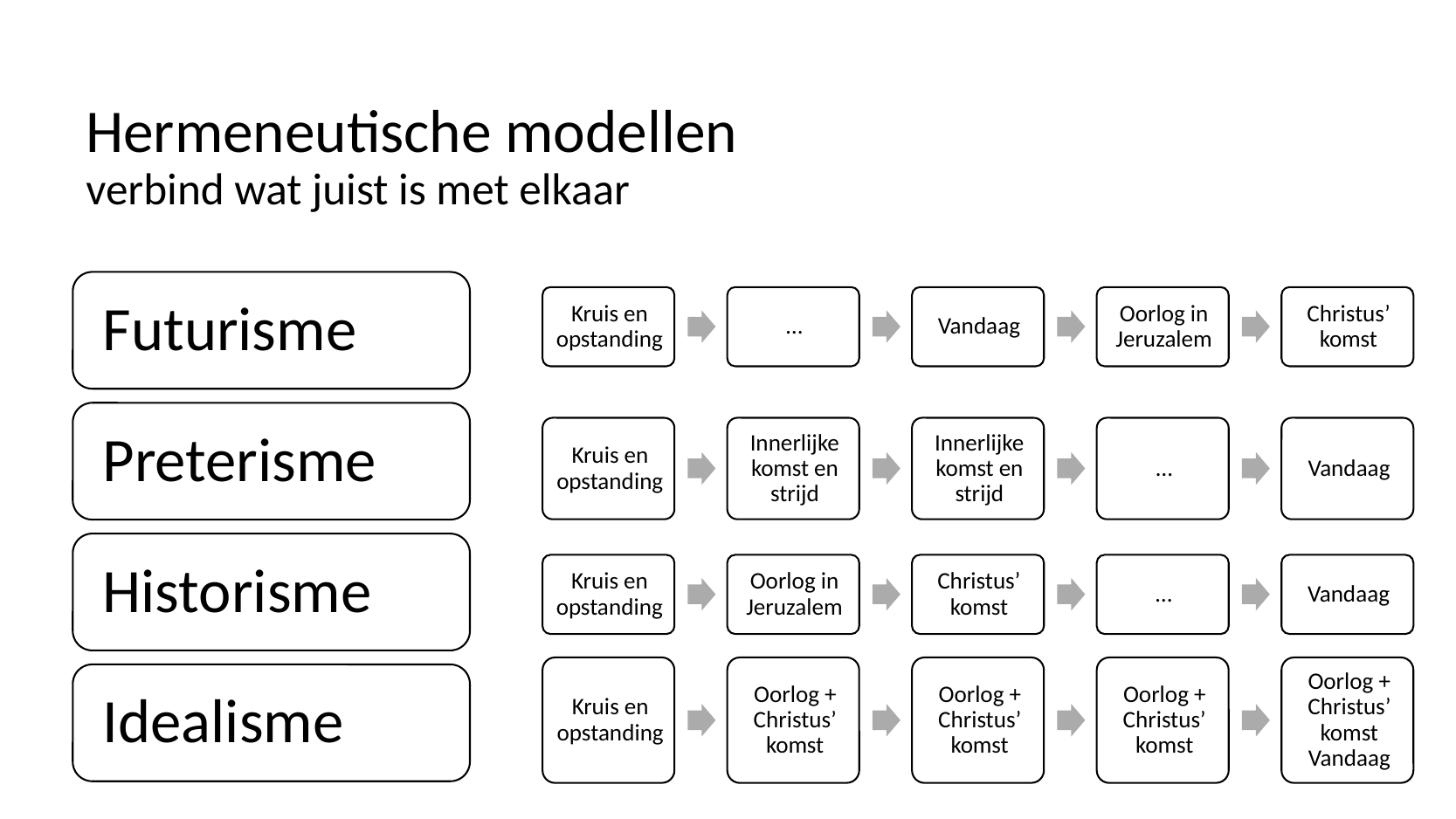

# Hermeneutische modellen verbind wat juist is met elkaar
Kruis en opstanding

…

Vandaag

Oorlog in Jeruzalem

Christus’ komst
Futurisme
Preterisme
Historisme
Idealisme
Kruis en opstanding

Innerlijke komst en strijd

Innerlijke komst en strijd

…

Vandaag
Kruis en opstanding

Oorlog in Jeruzalem

Christus’ komst

…

Vandaag
Kruis en opstanding

Oorlog +
Christus’ komst

Oorlog +
Christus’ komst

Oorlog +
Christus’ komst

Oorlog +
Christus’ komst
Vandaag